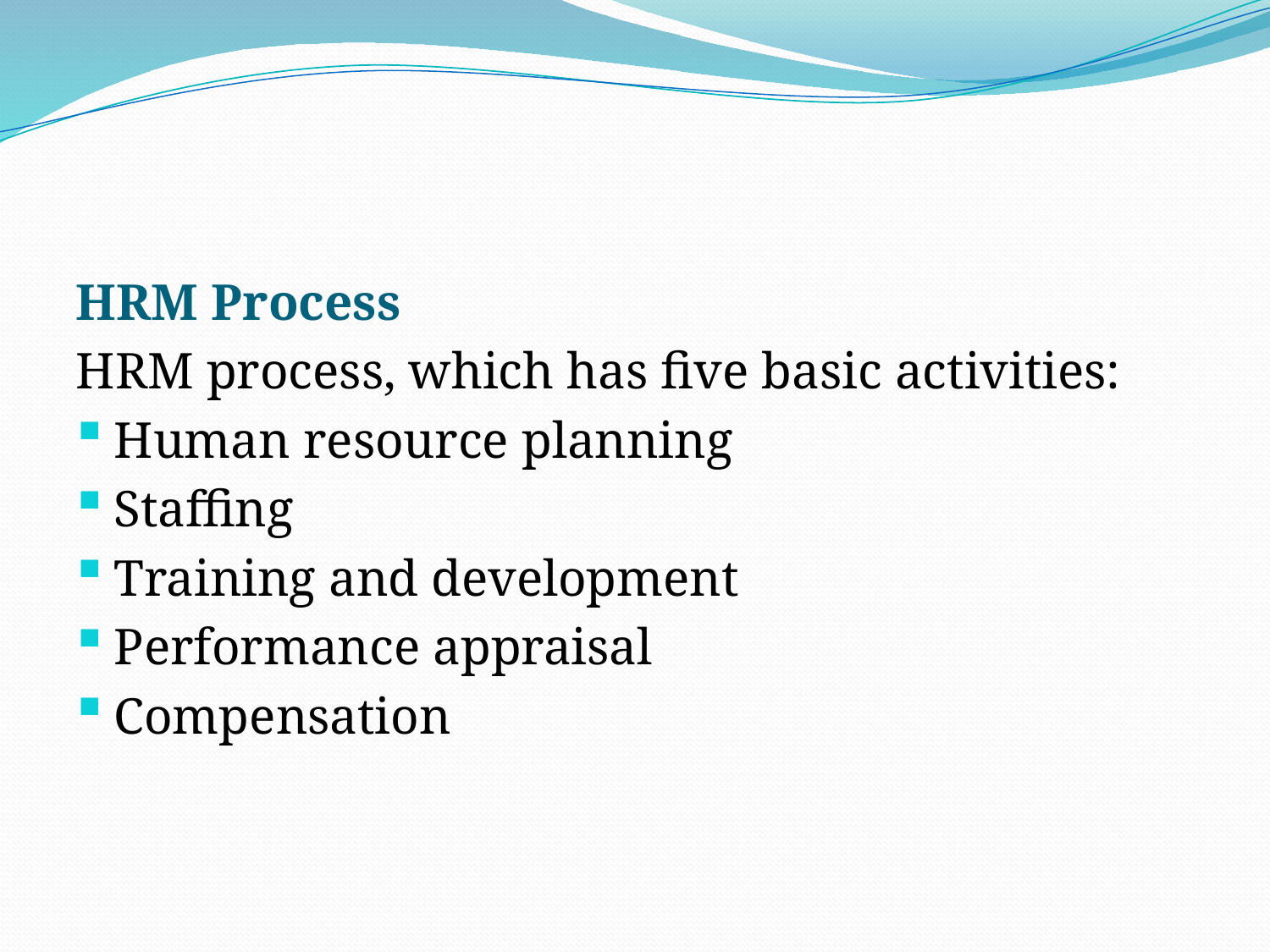

#
HRM Process
HRM process, which has five basic activities:
Human resource planning
Staffing
Training and development
Performance appraisal
Compensation